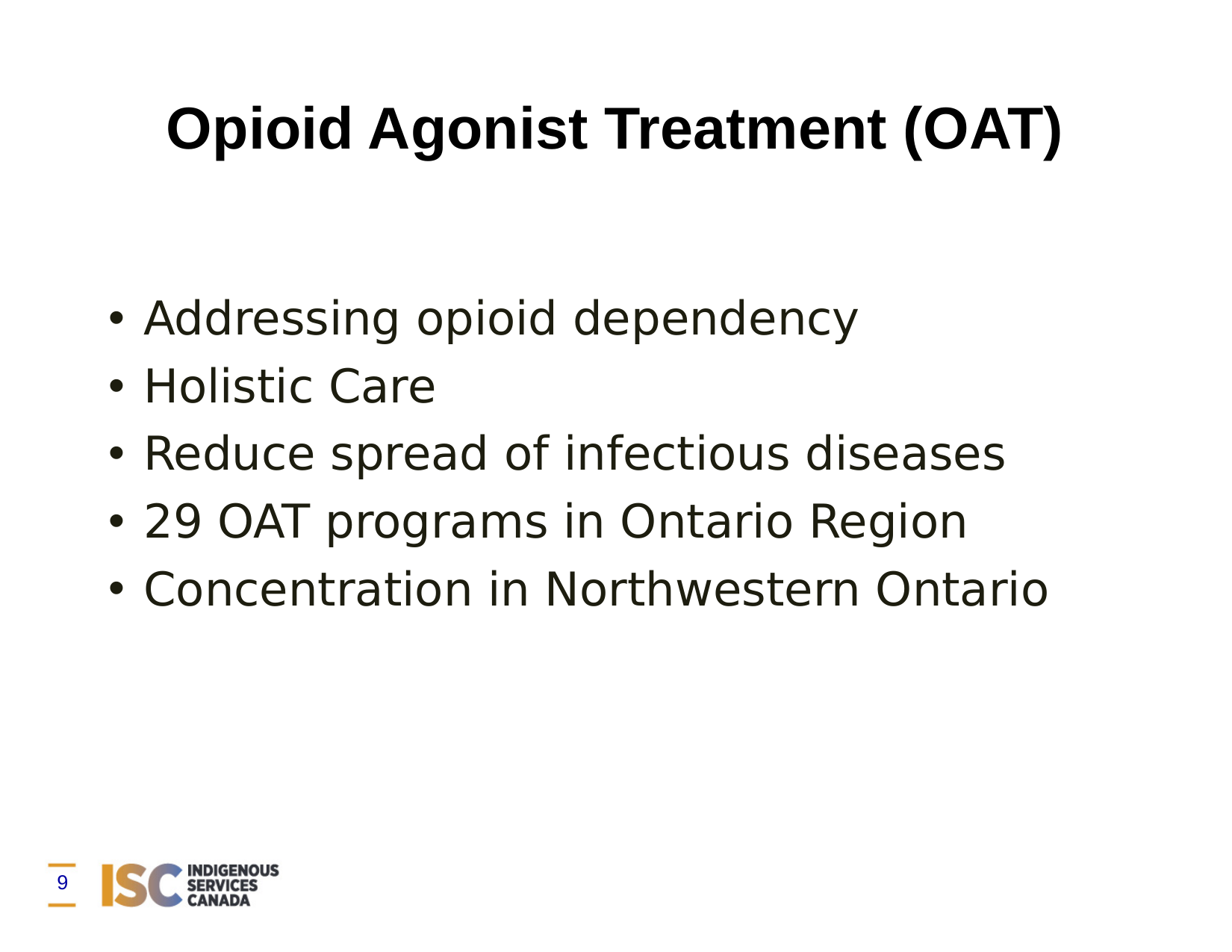

Opioid Agonist Treatment (OAT)
Addressing opioid dependency
Holistic Care
Reduce spread of infectious diseases
29 OAT programs in Ontario Region
Concentration in Northwestern Ontario